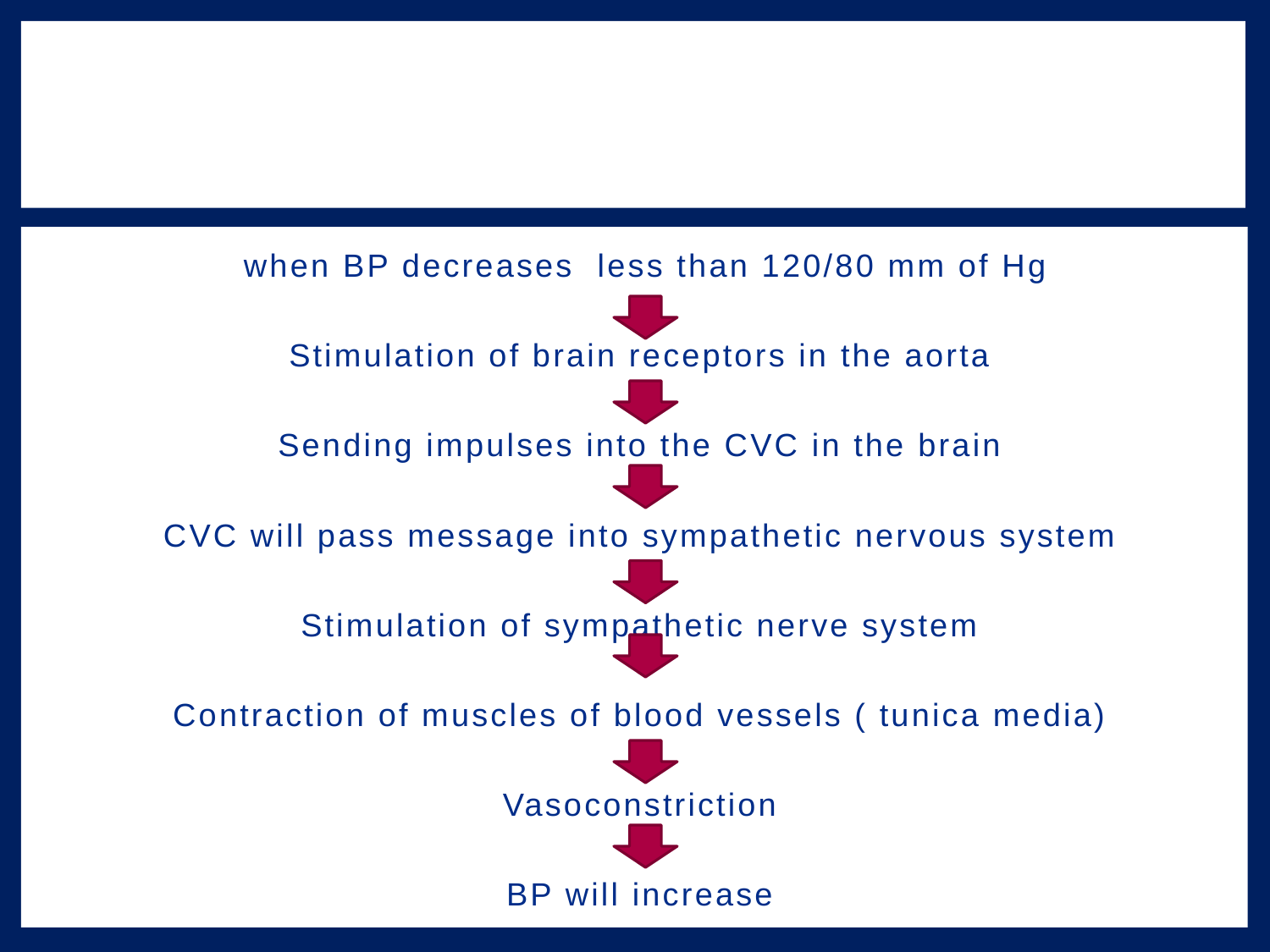

#
 when BP decreases  less than 120/80 mm of Hg

Stimulation of brain receptors in the aorta

Sending impulses into the CVC in the brain

CVC will pass message into sympathetic nervous system

Stimulation of sympathetic nerve system

Contraction of muscles of blood vessels ( tunica media)

Vasoconstriction

BP will increase